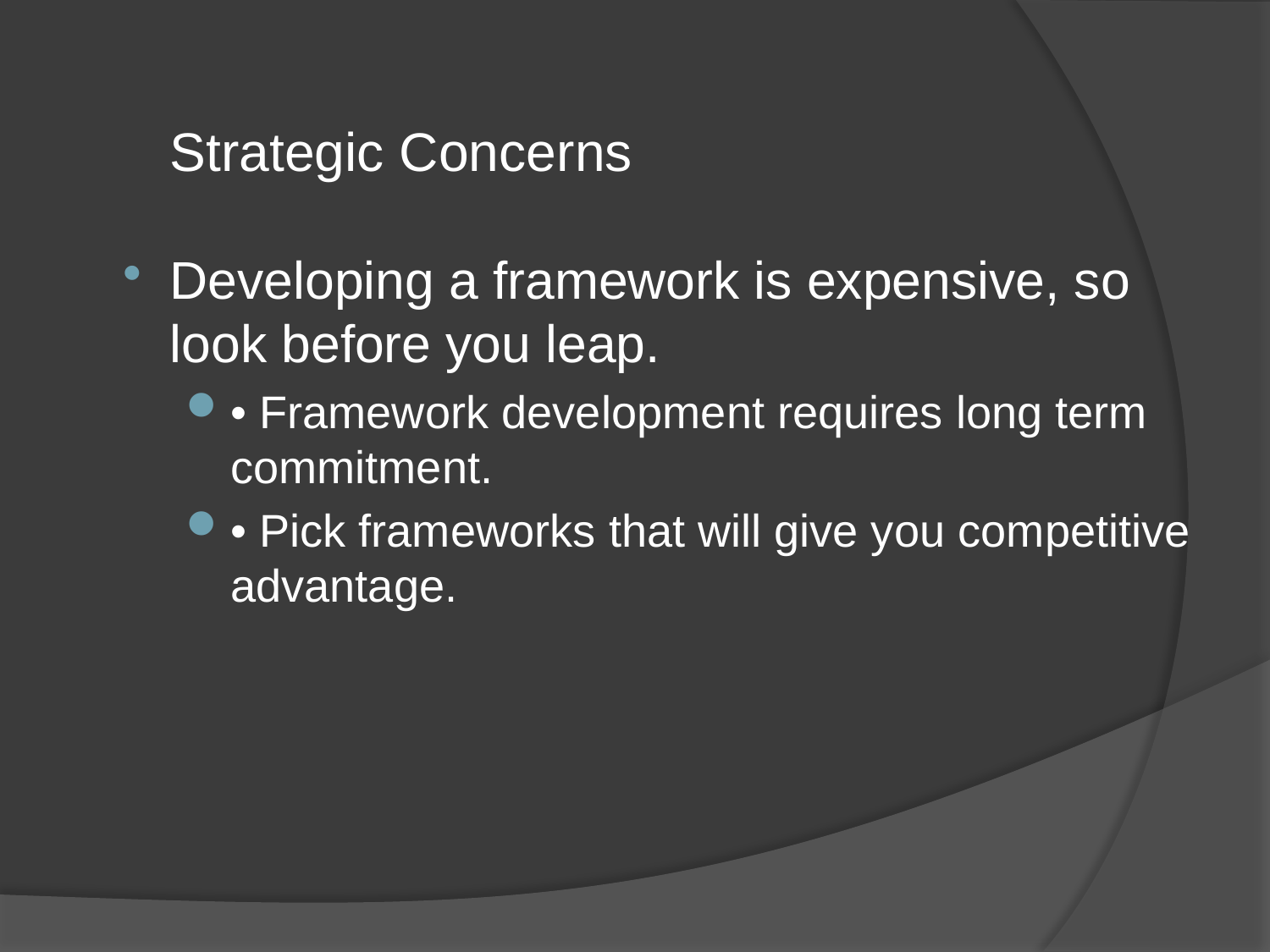

# Strategic Concerns
Developing a framework is expensive, so look before you leap.
• Framework development requires long term commitment.
• Pick frameworks that will give you competitive advantage.